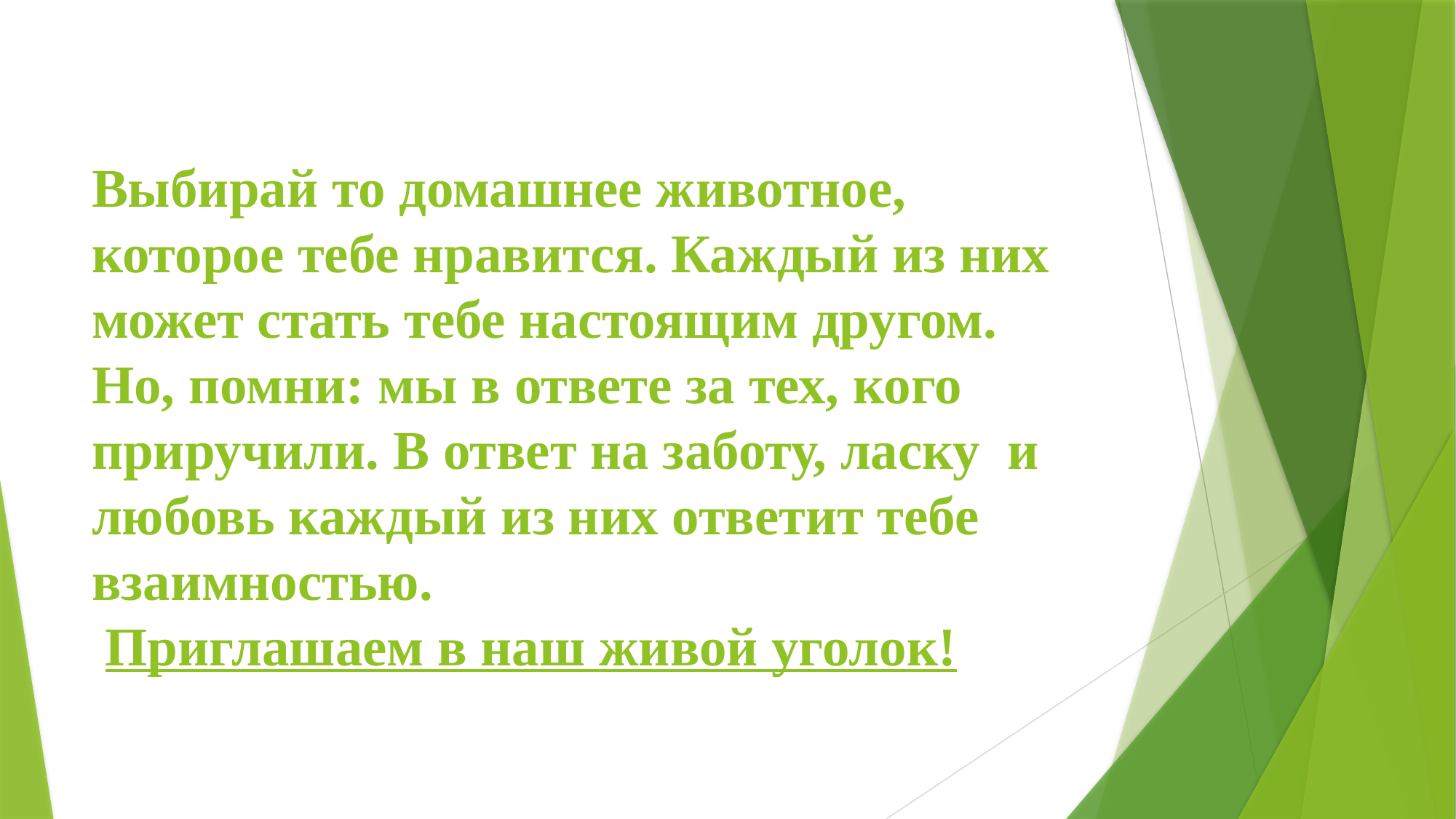

# Выбирай то домашнее животное, которое тебе нравится. Каждый из них может стать тебе настоящим другом. Но, помни: мы в ответе за тех, кого приручили. В ответ на заботу, ласку  и любовь каждый из них ответит тебе взаимностью. Приглашаем в наш живой уголок!